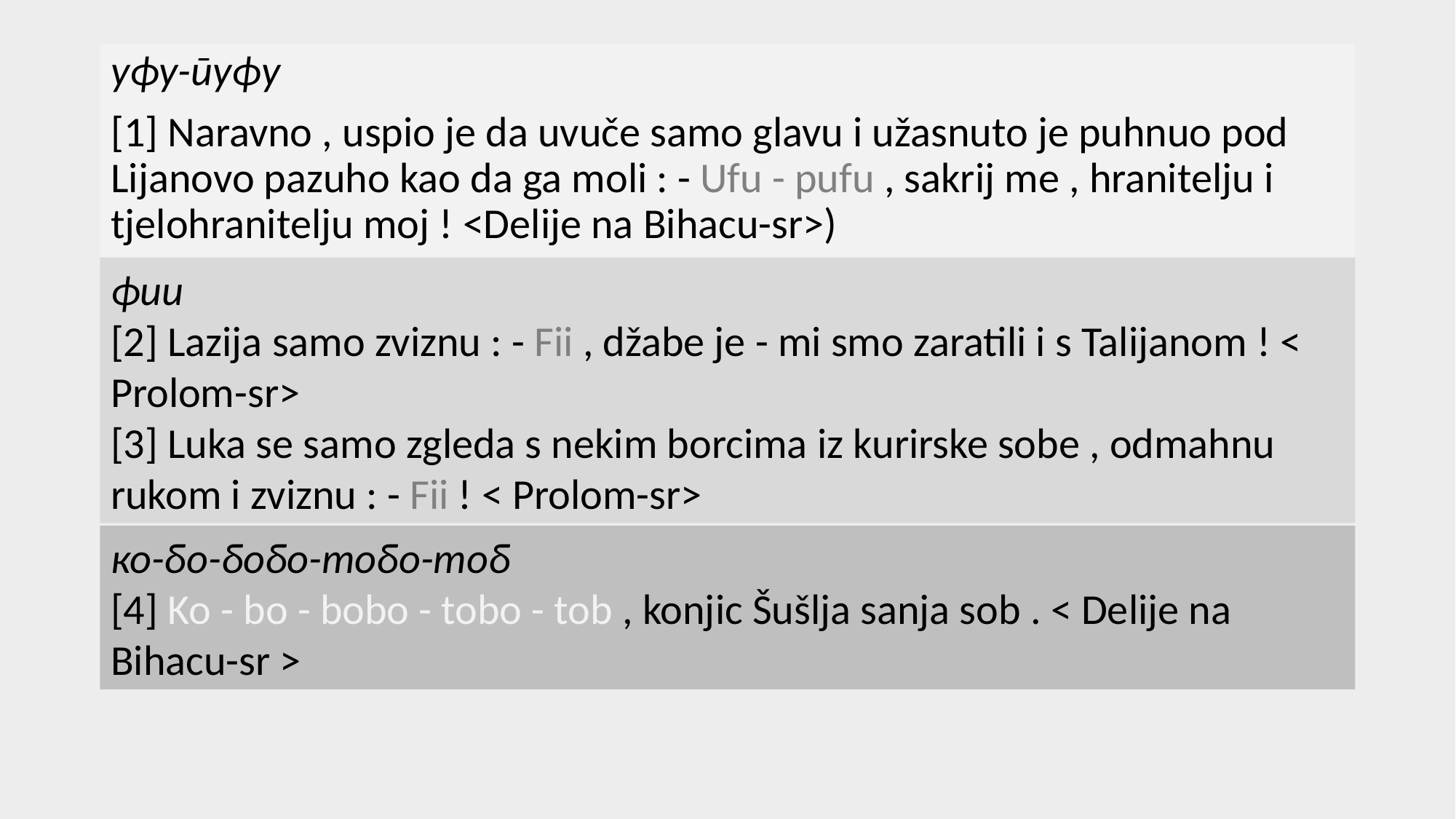

#
уфу-пуфу
[1] Naravno , uspio je da uvuče samo glavu i užasnuto je puhnuo pod Lijanovo pazuho kao da ga moli : - Ufu - pufu , sakrij me , hranitelju i tjelohranitelju moj ! <Delije na Bihacu-sr>)
фии
[2] Lazija samo zviznu : - Fii , džabe je - mi smo zaratili i s Talijanom ! < Prolom-sr>
[3] Luka se samo zgleda s nekim borcima iz kurirske sobe , odmahnu rukom i zviznu : - Fii ! < Prolom-sr>
ко-бо-бобо-тобо-тоб
[4] Ko - bo - bobo - tobo - tob , konjic Šušlja sanja sob . < Delije na Bihacu-sr >